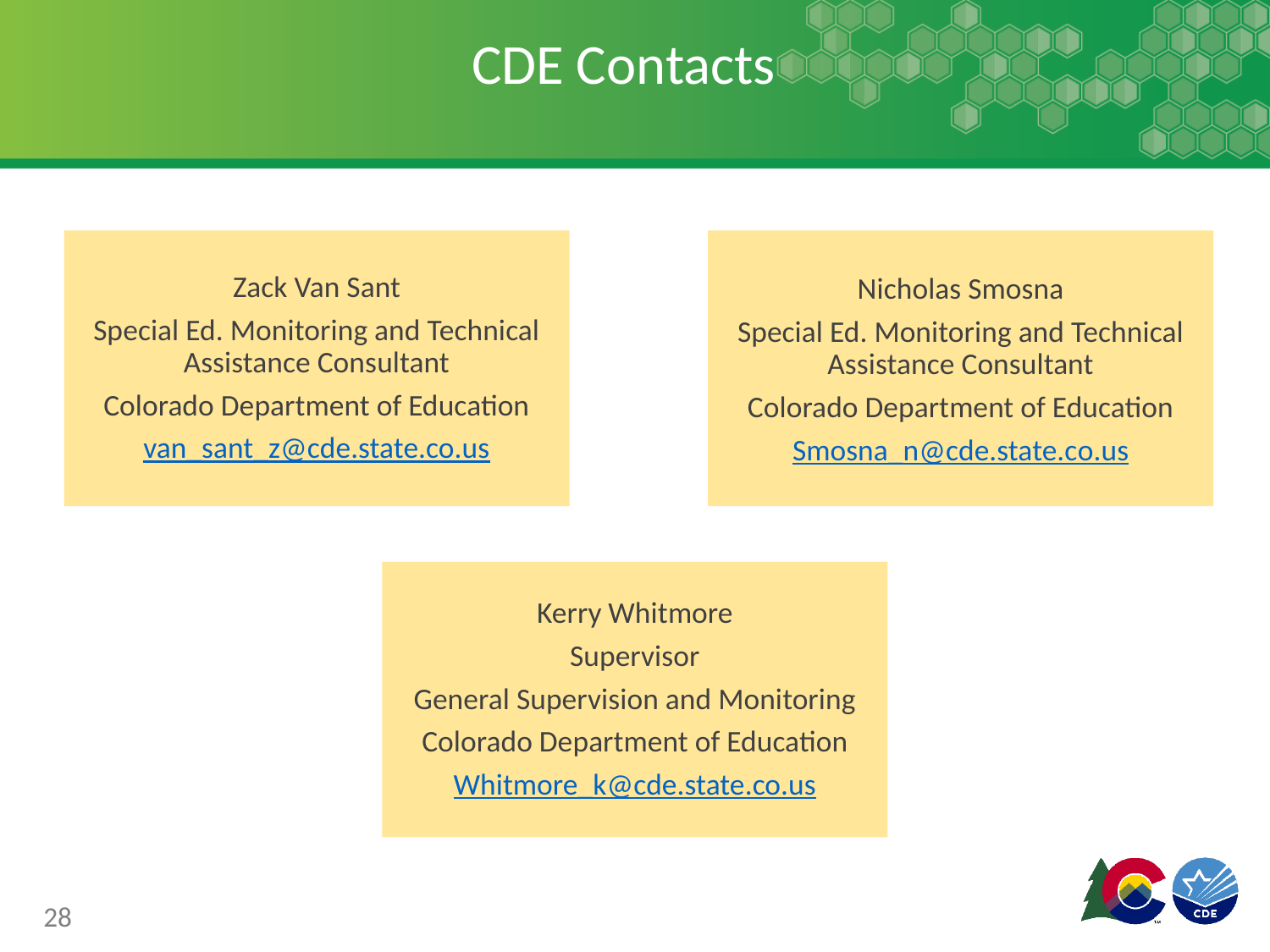

# CDE Contacts

Nicholas Smosna
Special Ed. Monitoring and Technical Assistance Consultant
Colorado Department of Education
Smosna_n@cde.state.co.us

Zack Van Sant
Special Ed. Monitoring and Technical Assistance Consultant
Colorado Department of Education
 van_sant_z@cde.state.co.us
Kerry Whitmore
Supervisor
General Supervision and Monitoring
Colorado Department of Education
Whitmore_k@cde.state.co.us
28